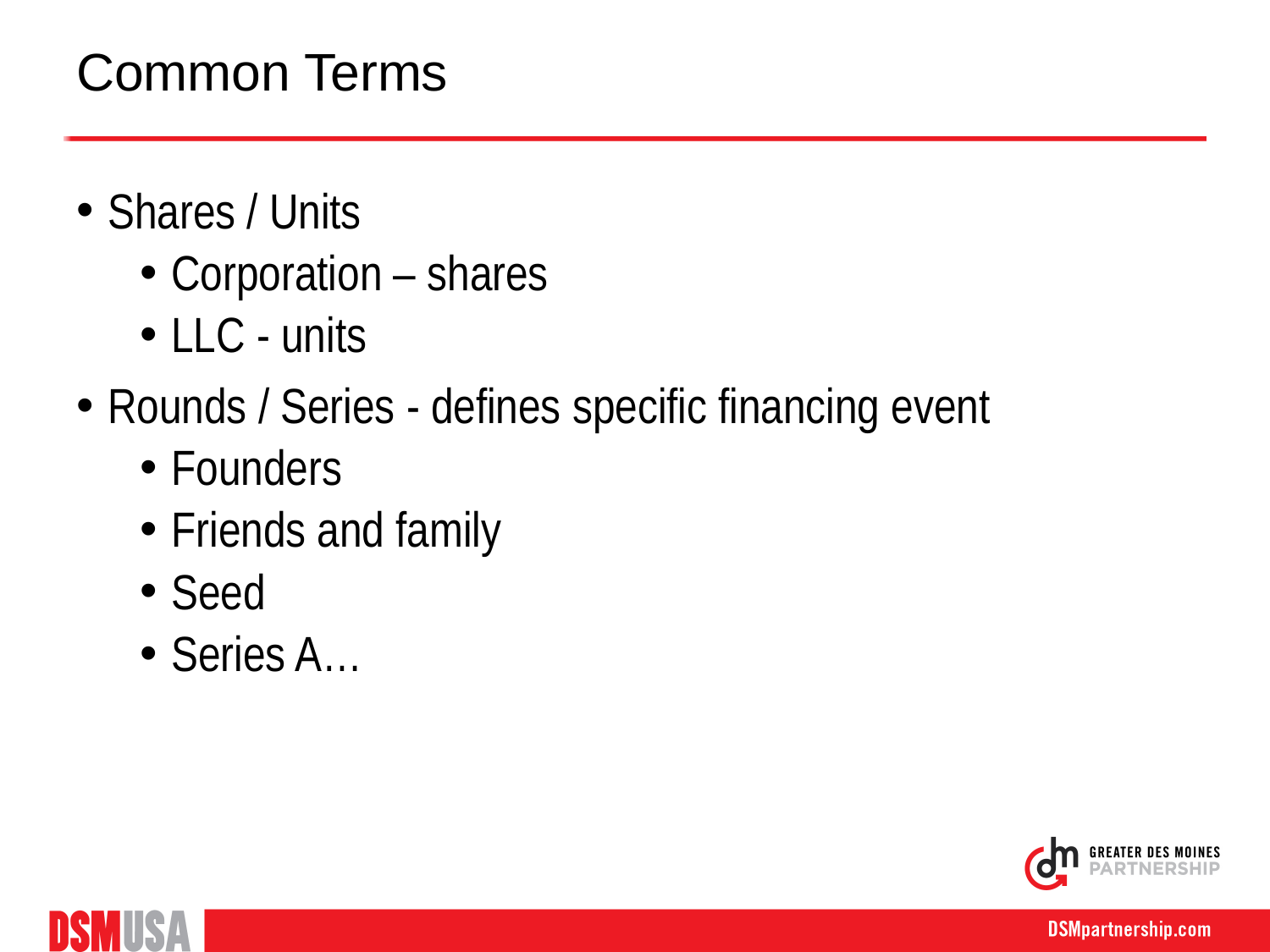

# Common Terms
Shares / Units
Corporation – shares
LLC - units
Rounds / Series - defines specific financing event
Founders
Friends and family
Seed
Series A…